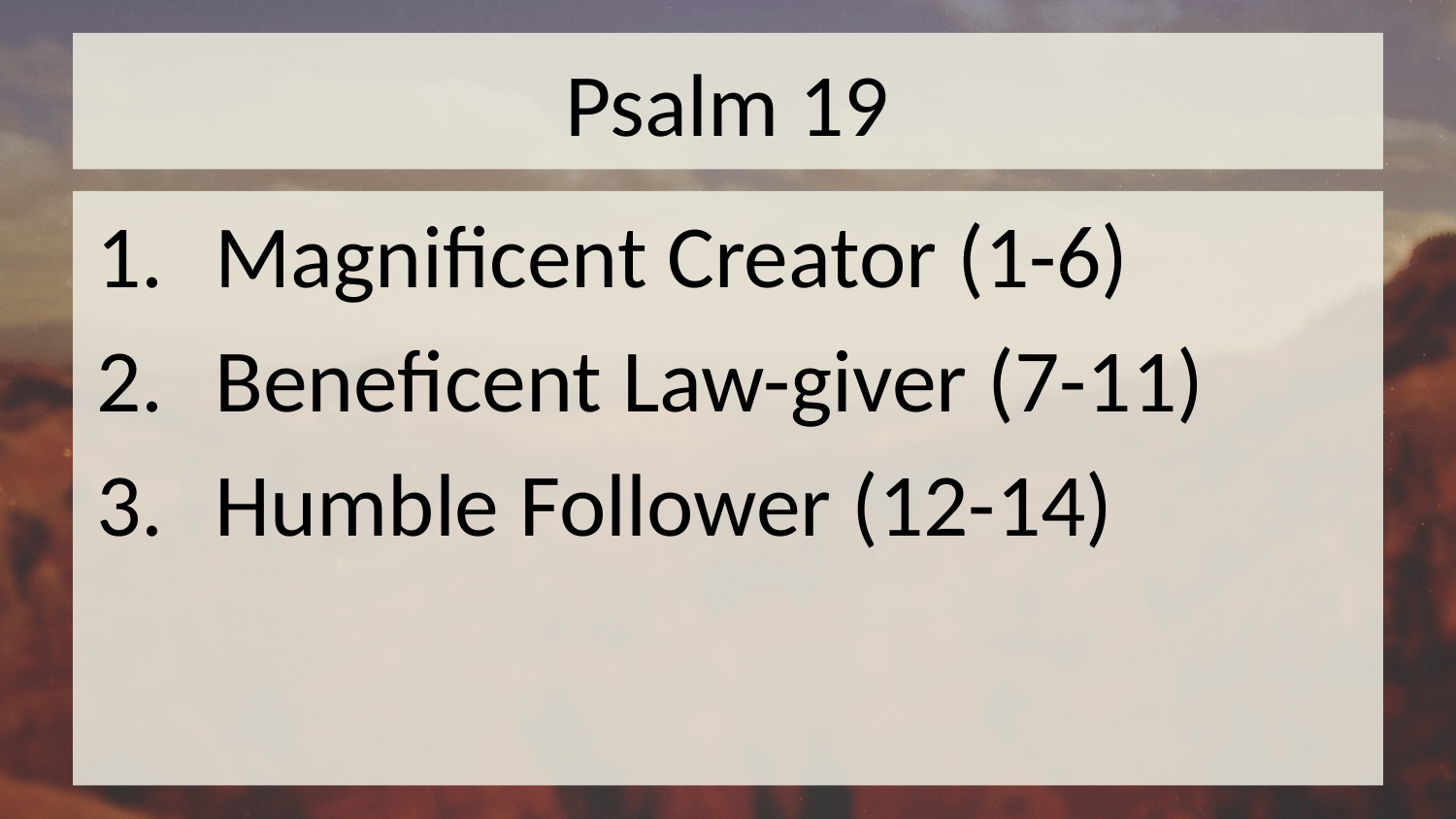

# Psalm 19
Magnificent Creator (1-6)
Beneficent Law-giver (7-11)
Humble Follower (12-14)